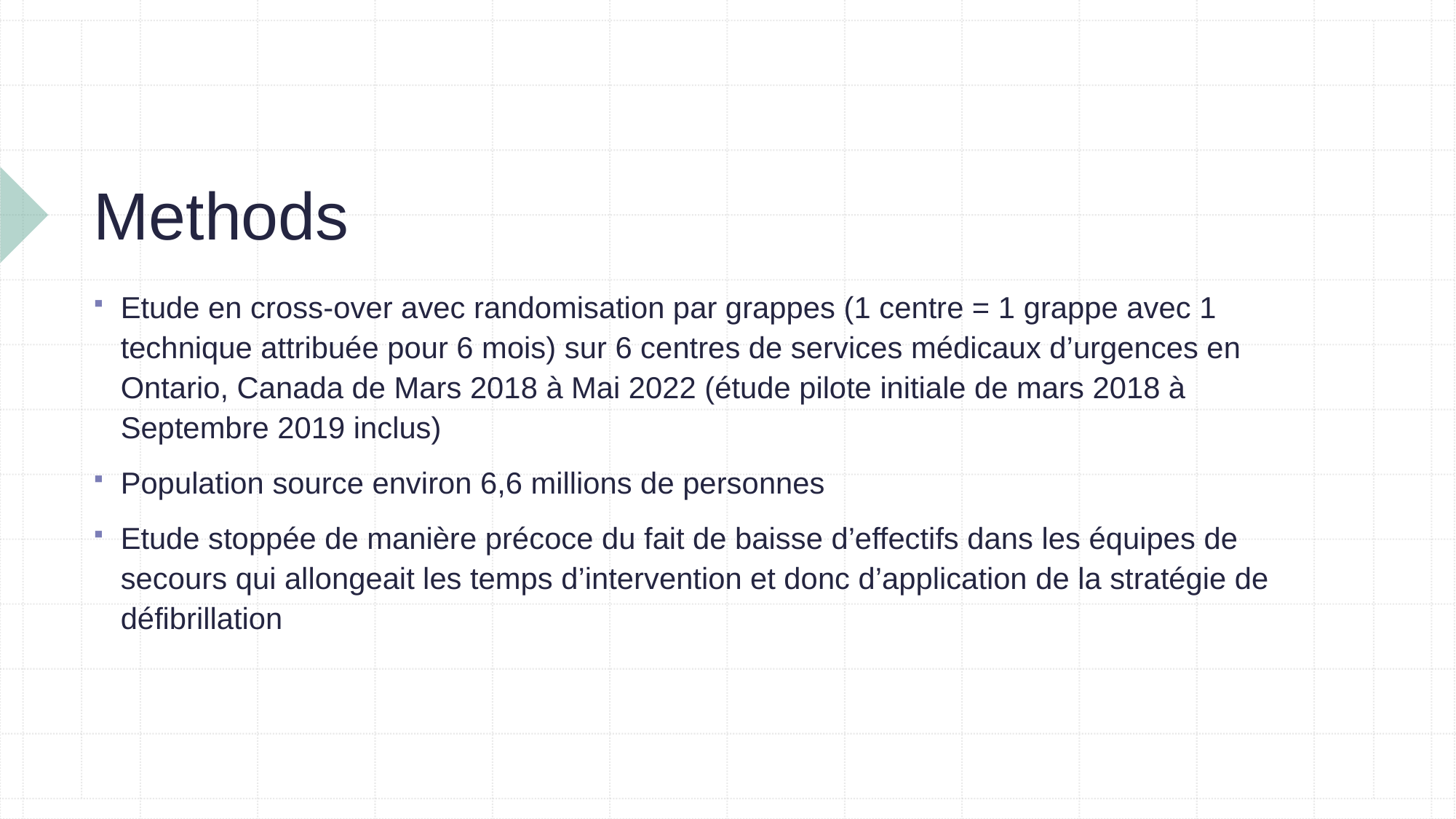

# Methods
Etude en cross-over avec randomisation par grappes (1 centre = 1 grappe avec 1 technique attribuée pour 6 mois) sur 6 centres de services médicaux d’urgences en Ontario, Canada de Mars 2018 à Mai 2022 (étude pilote initiale de mars 2018 à Septembre 2019 inclus)
Population source environ 6,6 millions de personnes
Etude stoppée de manière précoce du fait de baisse d’effectifs dans les équipes de secours qui allongeait les temps d’intervention et donc d’application de la stratégie de défibrillation